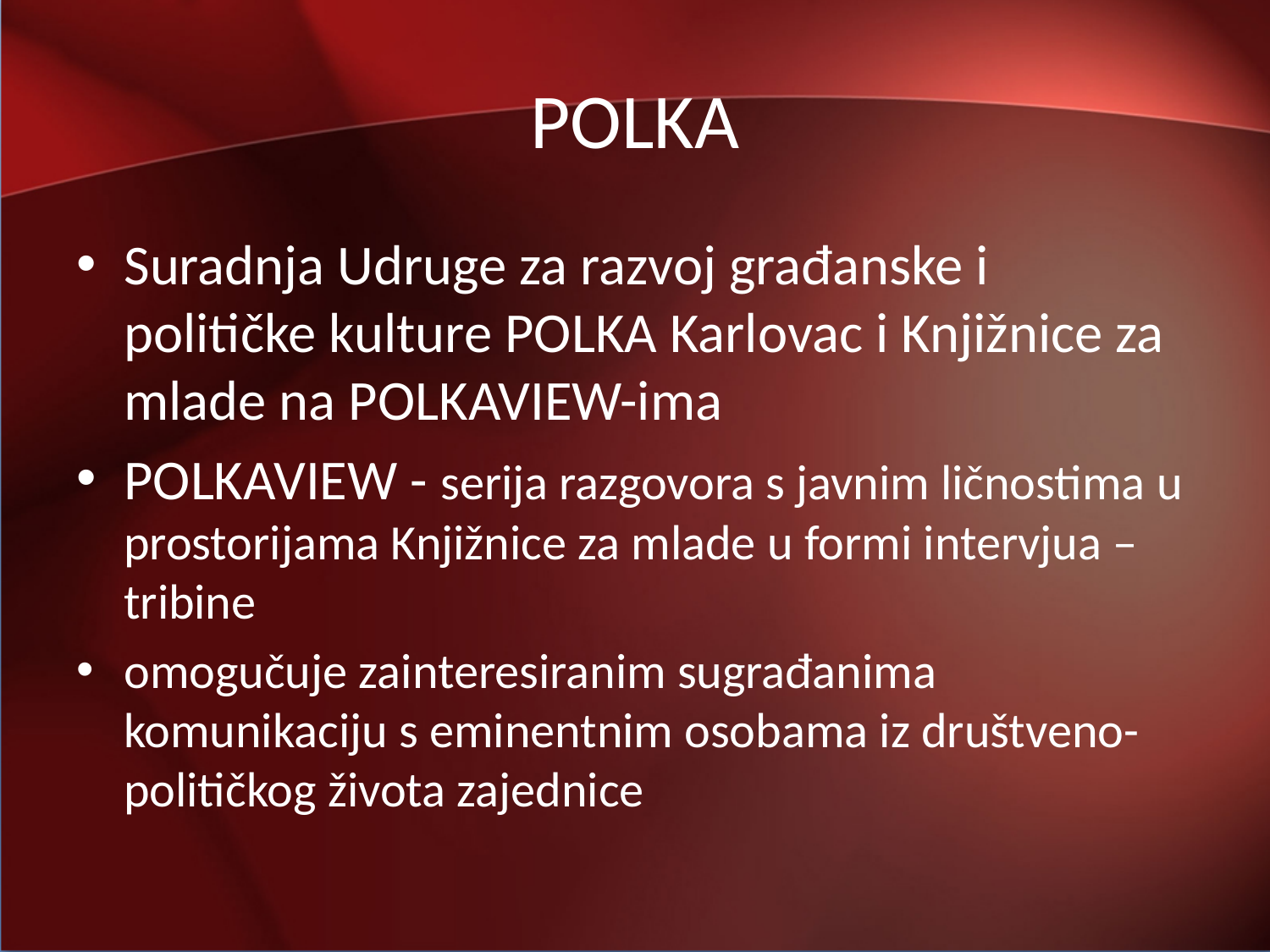

# POLKA
Suradnja Udruge za razvoj građanske i političke kulture POLKA Karlovac i Knjižnice za mlade na POLKAVIEW-ima
POLKAVIEW - serija razgovora s javnim ličnostima u prostorijama Knjižnice za mlade u formi intervjua – tribine
omogučuje zainteresiranim sugrađanima  komunikaciju s eminentnim osobama iz društveno-političkog života zajednice